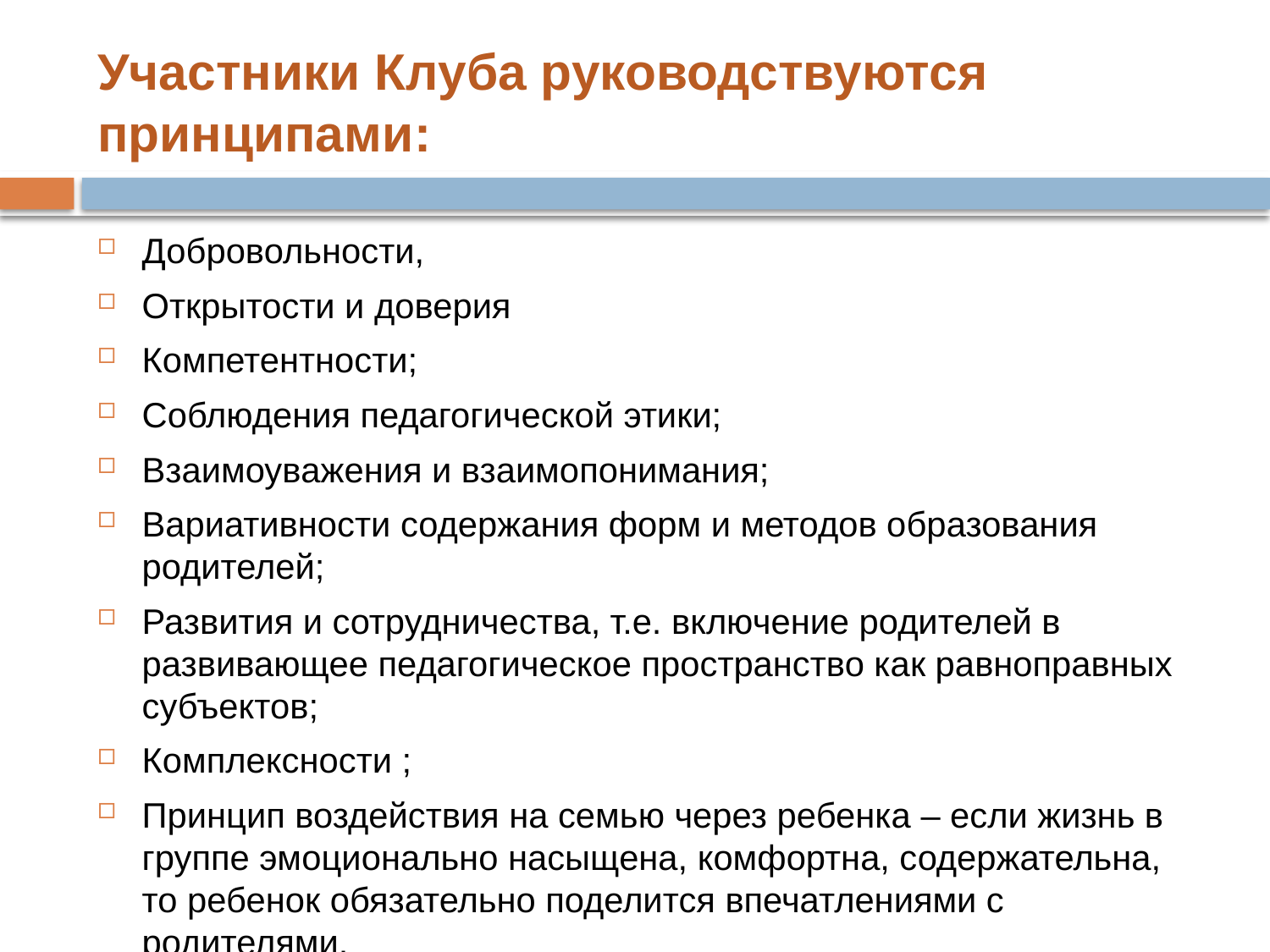

# Участники Клуба руководствуются принципами:
Добровольности,
Открытости и доверия
Компетентности;
Соблюдения педагогической этики;
Взаимоуважения и взаимопонимания;
Вариативности содержания форм и методов образования родителей;
Развития и сотрудничества, т.е. включение родителей в развивающее педагогическое пространство как равноправных субъектов;
Комплексности ;
Принцип воздействия на семью через ребенка – если жизнь в группе эмоционально насыщена, комфортна, содержательна, то ребенок обязательно поделится впечатлениями с родителями.